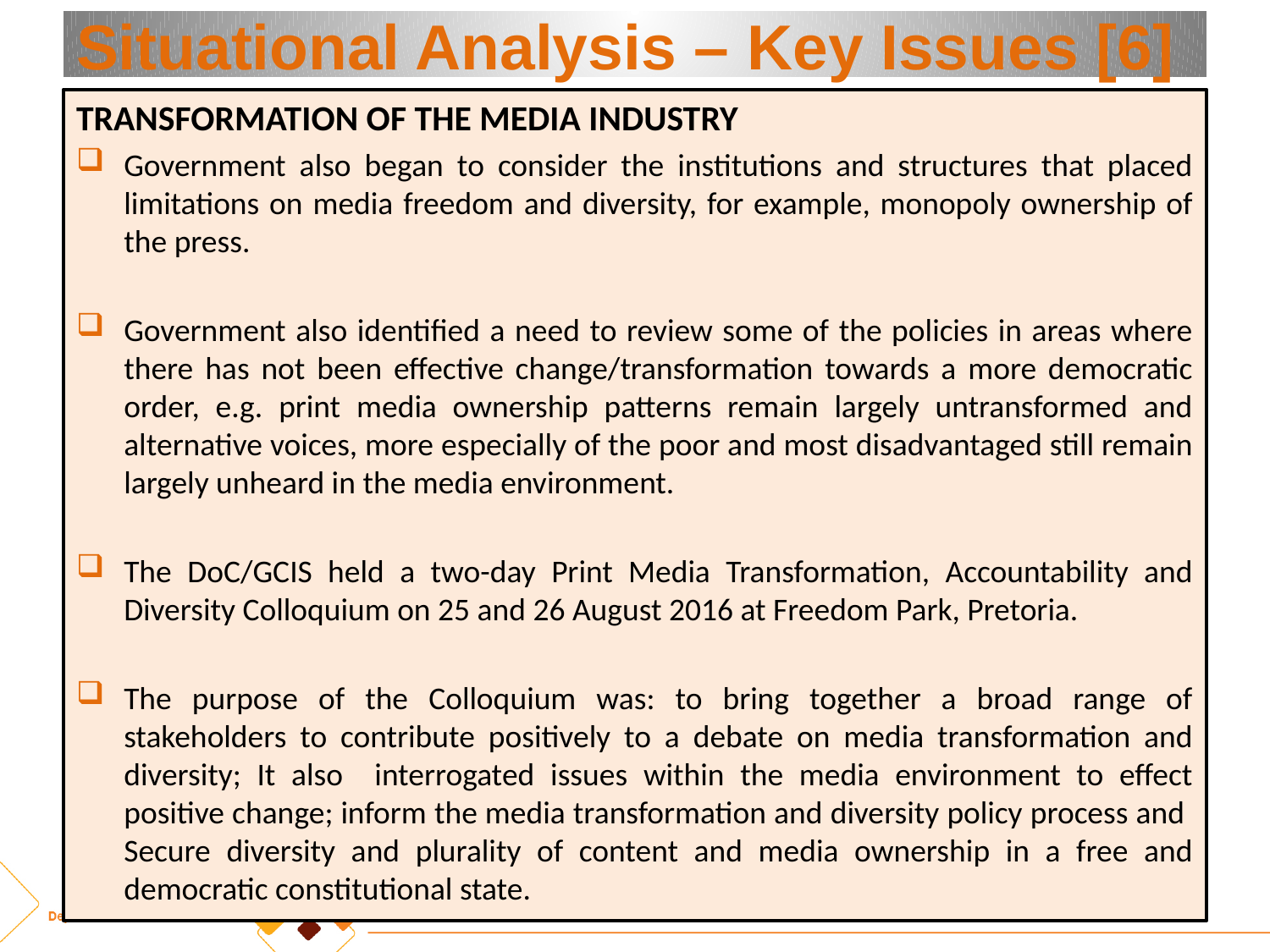

# Situational Analysis – Key Issues [6]
TRANSFORMATION OF THE MEDIA INDUSTRY
Government also began to consider the institutions and structures that placed limitations on media freedom and diversity, for example, monopoly ownership of the press.

Government also identified a need to review some of the policies in areas where there has not been effective change/transformation towards a more democratic order, e.g. print media ownership patterns remain largely untransformed and alternative voices, more especially of the poor and most disadvantaged still remain largely unheard in the media environment.

The DoC/GCIS held a two-day Print Media Transformation, Accountability and Diversity Colloquium on 25 and 26 August 2016 at Freedom Park, Pretoria.

The purpose of the Colloquium was: to bring together a broad range of stakeholders to contribute positively to a debate on media transformation and diversity; It also  interrogated issues within the media environment to effect positive change; inform the media transformation and diversity policy process and  Secure diversity and plurality of content and media ownership in a free and democratic constitutional state.
10